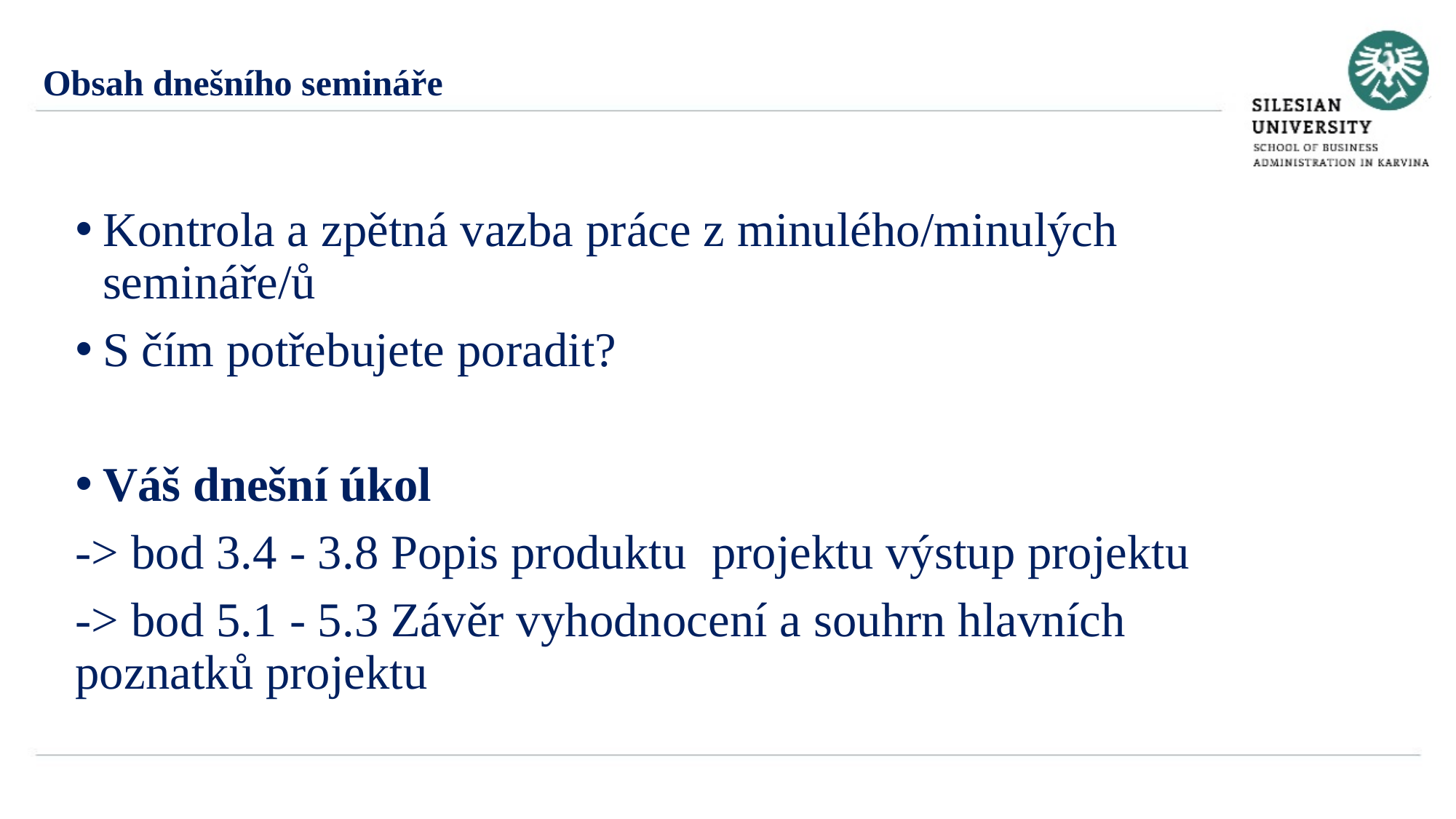

Obsah dnešního semináře

Kontrola a zpětná vazba práce z minulého/minulých semináře/ů
S čím potřebujete poradit?

Váš dnešní úkol
-> bod 3.4 - 3.8 Popis produktu  projektu výstup projektu
-> bod 5.1 - 5.3 Závěr vyhodnocení a souhrn hlavních poznatků projektu